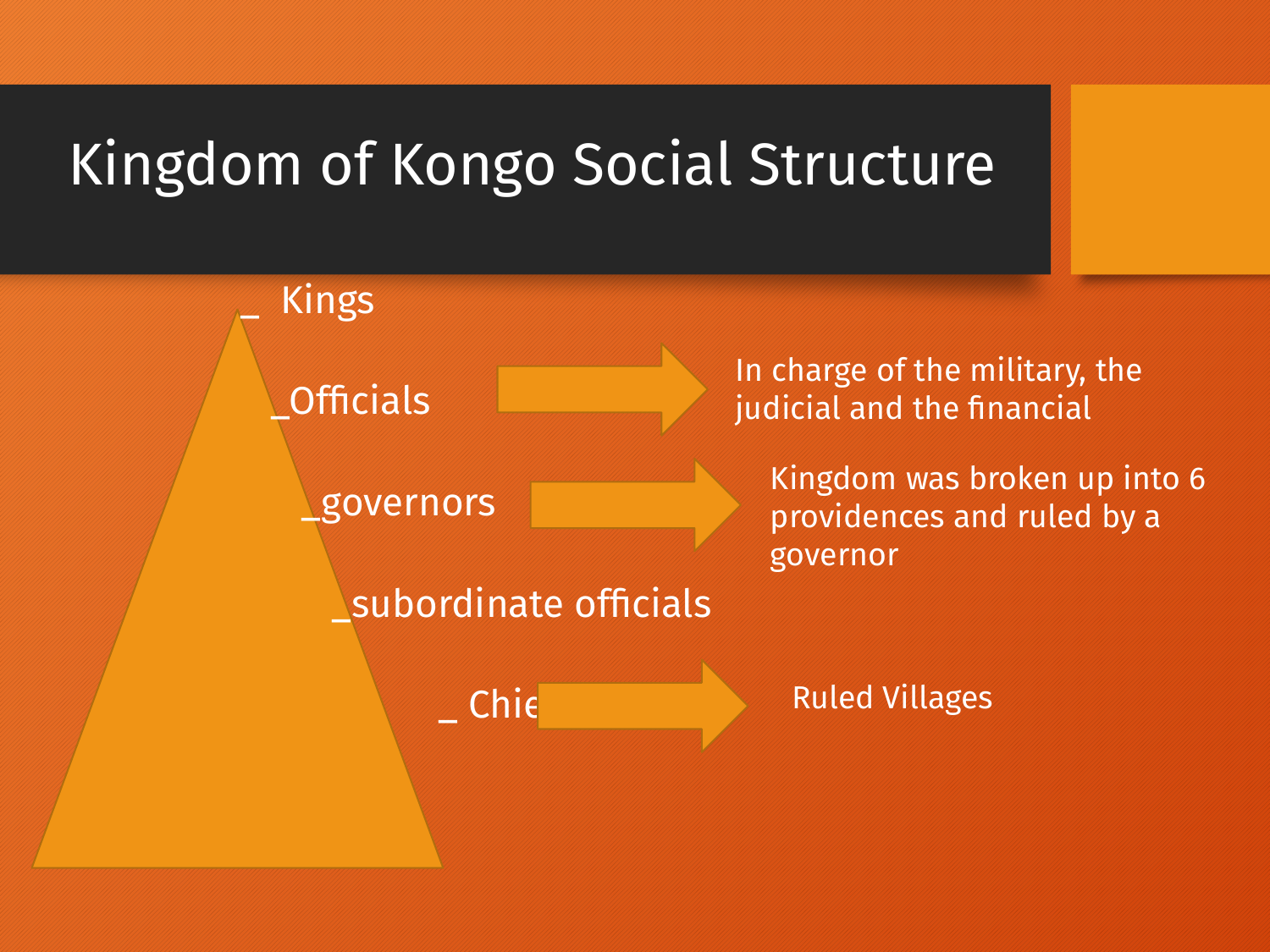

# Kingdom of Kongo Social Structure
_  Kings

   _Officials

      _governors

         _subordinate officials

	       _ Chiefs

In charge of the military, the judicial and the financial
Kingdom was broken up into 6 providences and ruled by a governor

Ruled Villages